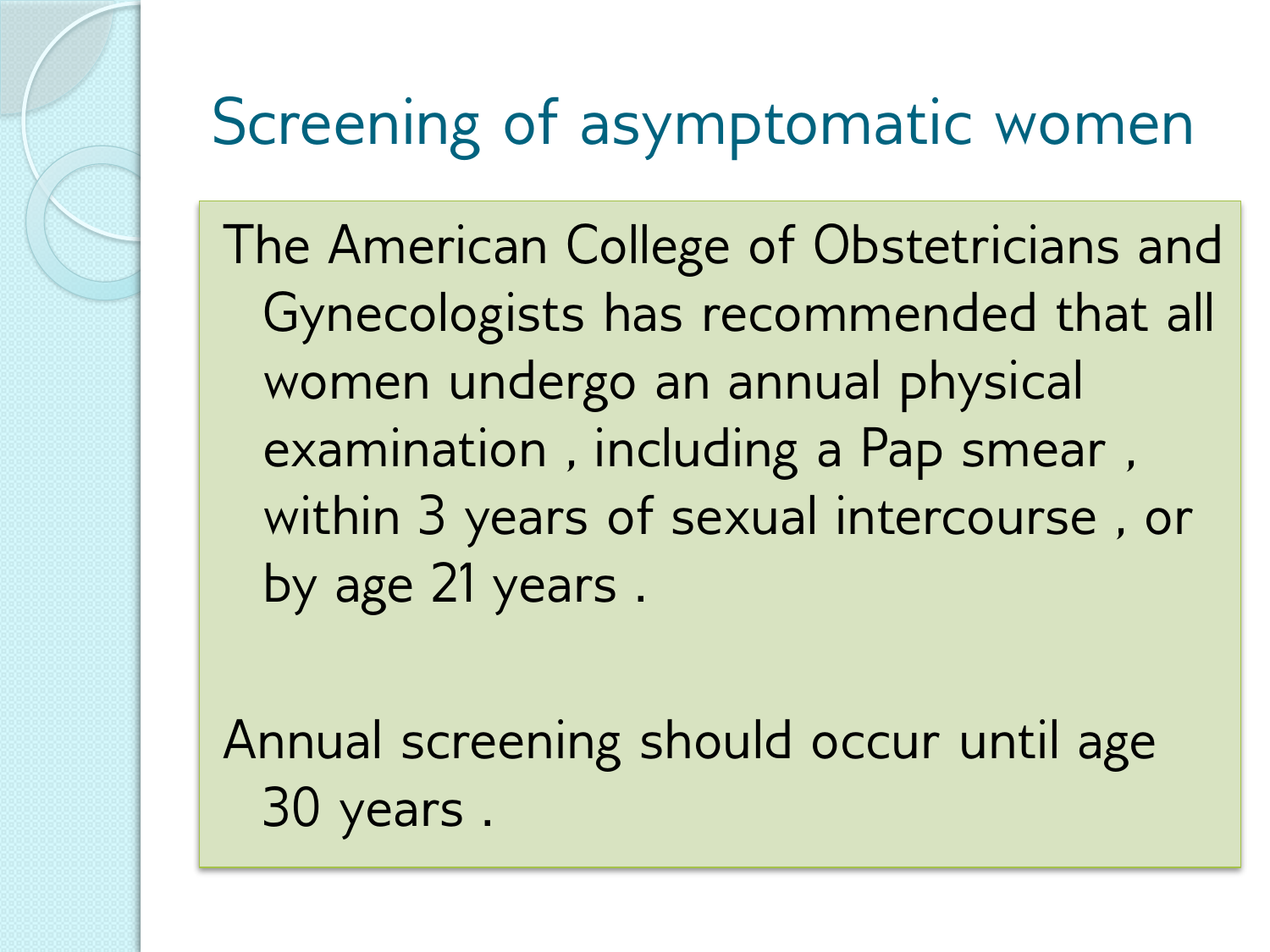

# Screening of asymptomatic women
The American College of Obstetricians and Gynecologists has recommended that all women undergo an annual physical examination , including a Pap smear , within 3 years of sexual intercourse , or by age 21 years .

Annual screening should occur until age 30 years .